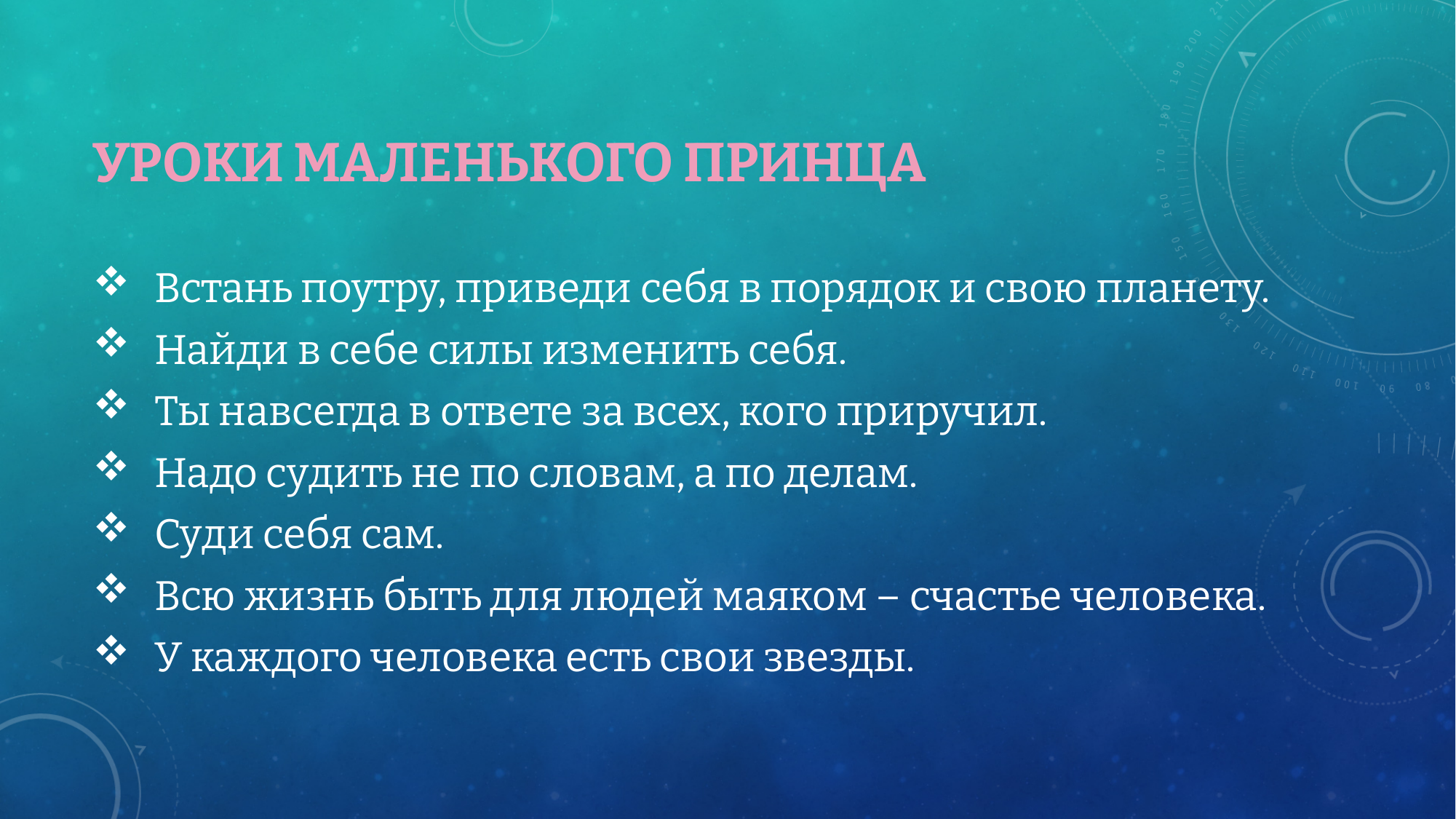

# Уроки Маленького принца
Встань поутру, приведи себя в порядок и свою планету.
Найди в себе силы изменить себя.
Ты навсегда в ответе за всех, кого приручил.
Надо судить не по словам, а по делам.
Суди себя сам.
Всю жизнь быть для людей маяком – счастье человека.
У каждого человека есть свои звезды.